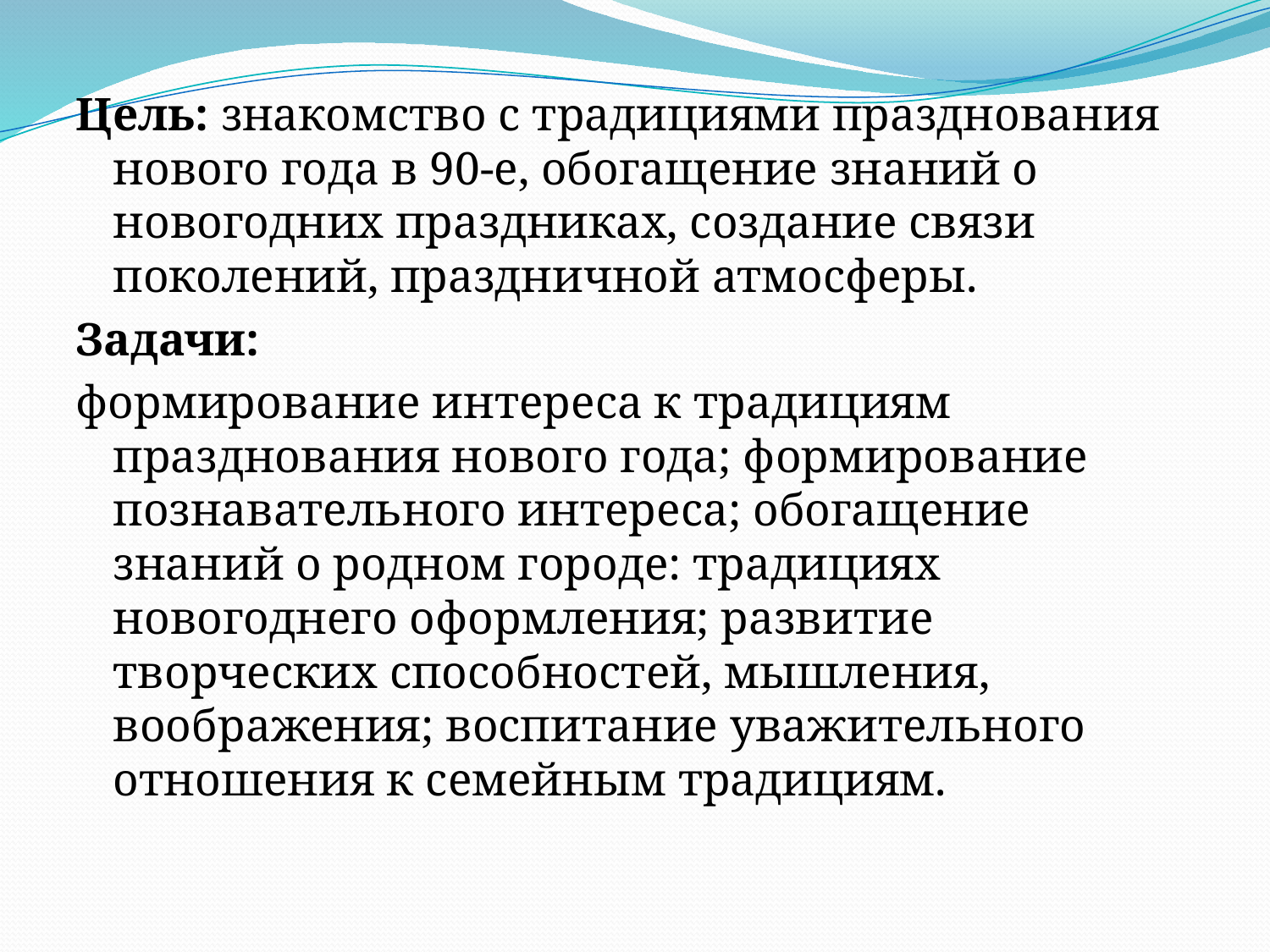

Цель: знакомство с традициями празднования нового года в 90-е, обогащение знаний о новогодних праздниках, создание связи поколений, праздничной атмосферы.
Задачи:
формирование интереса к традициям празднования нового года; формирование познавательного интереса; обогащение знаний о родном городе: традициях новогоднего оформления; развитие творческих способностей, мышления, воображения; воспитание уважительного отношения к семейным традициям.